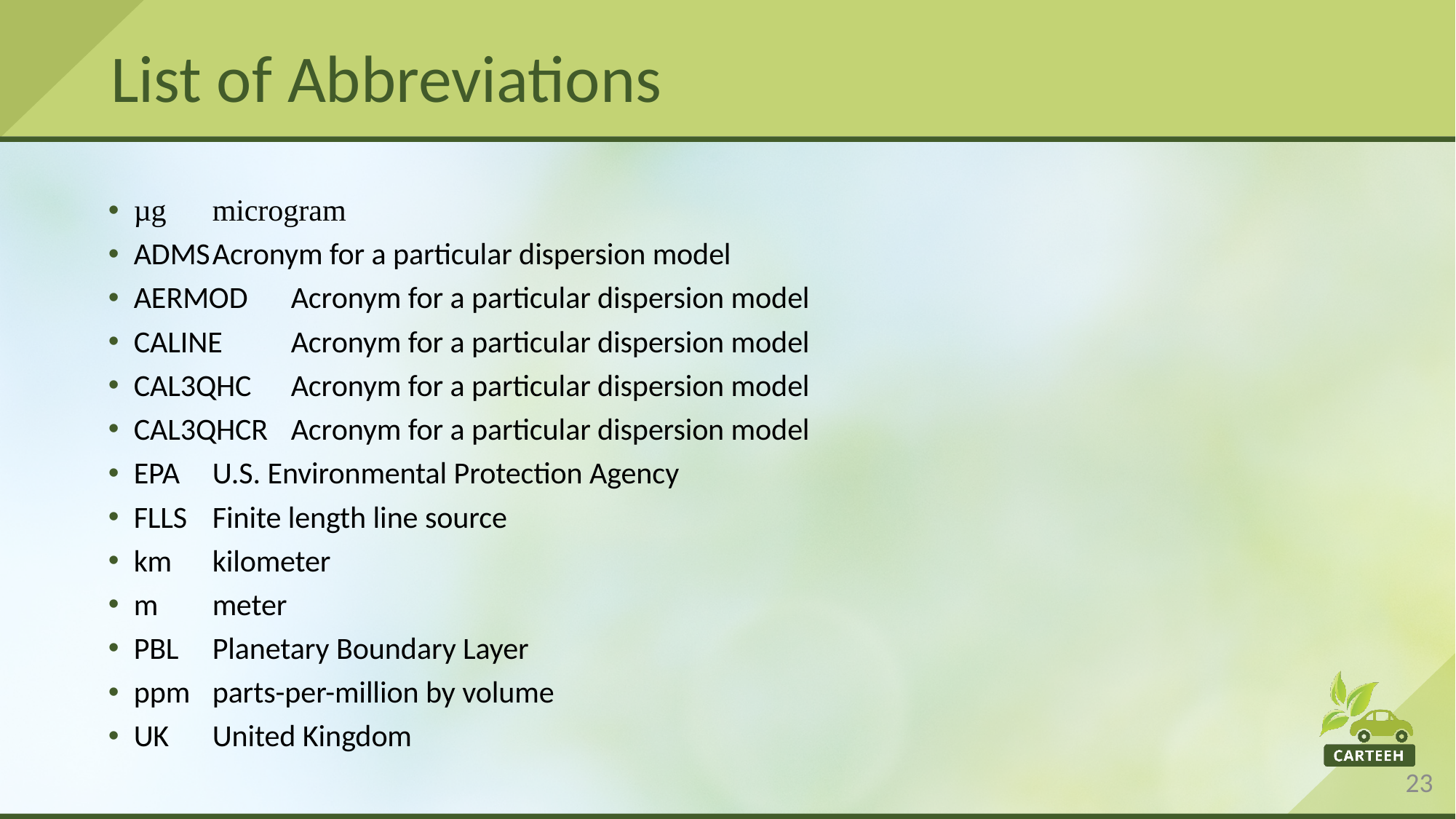

# List of Abbreviations
µg			microgram
ADMS		Acronym for a particular dispersion model
AERMOD		Acronym for a particular dispersion model
CALINE		Acronym for a particular dispersion model
CAL3QHC		Acronym for a particular dispersion model
CAL3QHCR		Acronym for a particular dispersion model
EPA			U.S. Environmental Protection Agency
FLLS			Finite length line source
km			kilometer
m			meter
PBL			Planetary Boundary Layer
ppm			parts-per-million by volume
UK			United Kingdom